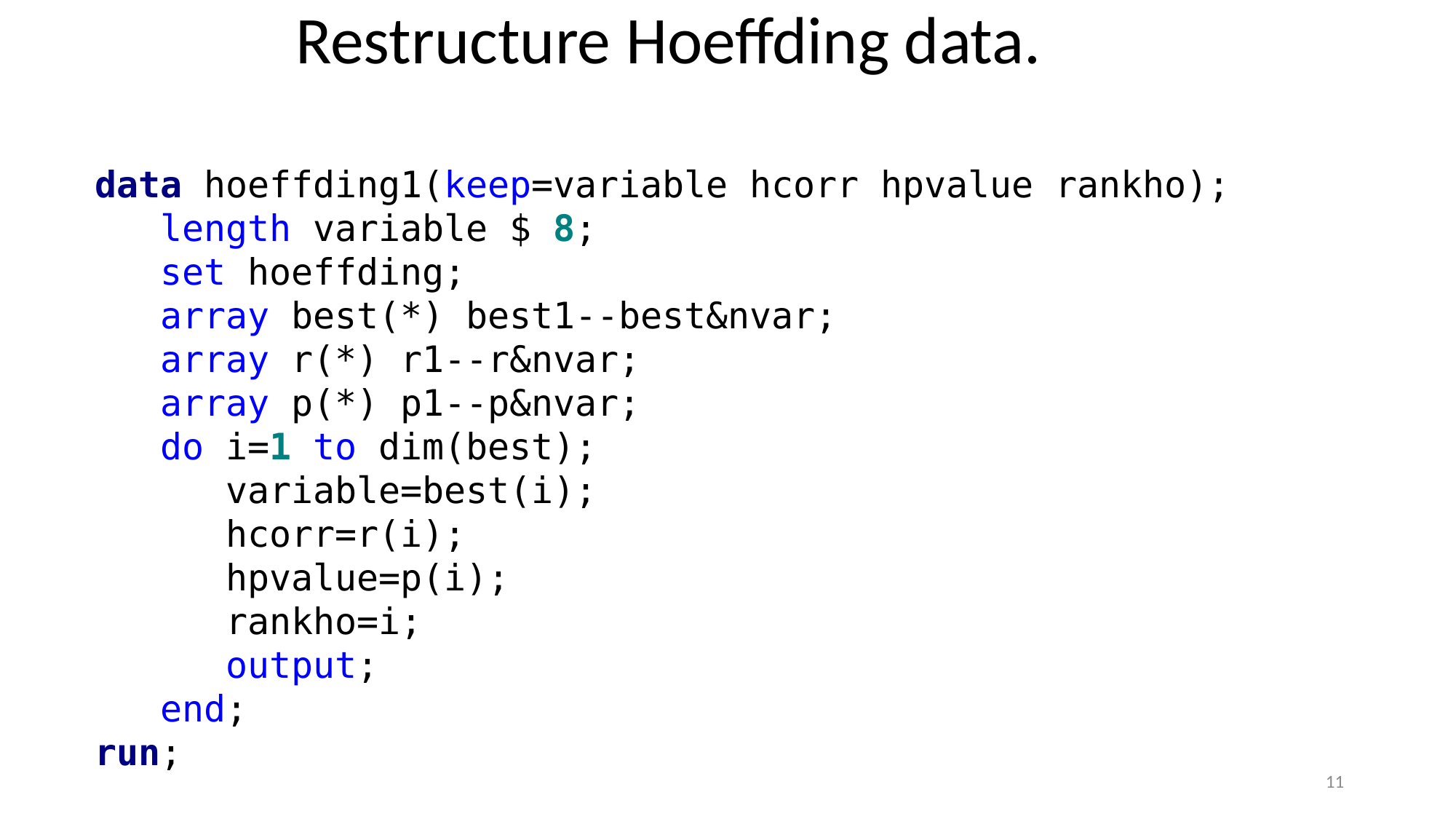

# Restructure Hoeffding data.
data hoeffding1(keep=variable hcorr hpvalue rankho);
   length variable $ 8;
   set hoeffding;
   array best(*) best1--best&nvar;
   array r(*) r1--r&nvar;
   array p(*) p1--p&nvar;
   do i=1 to dim(best);
      variable=best(i);
      hcorr=r(i);
      hpvalue=p(i);
      rankho=i;
      output;
   end;
run;
11